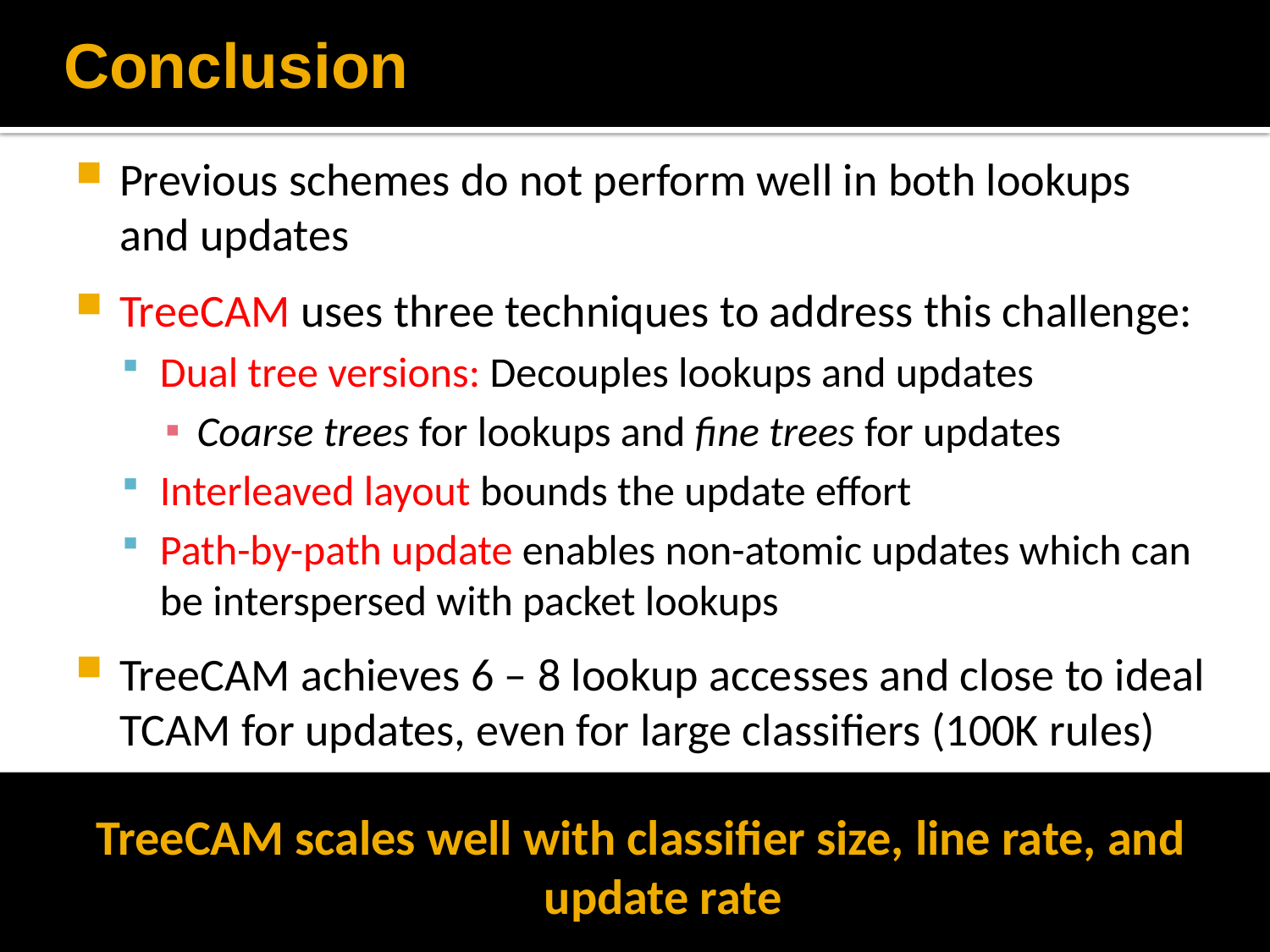

# Conclusion
Previous schemes do not perform well in both lookups and updates
TreeCAM uses three techniques to address this challenge:
Dual tree versions: Decouples lookups and updates
Coarse trees for lookups and fine trees for updates
Interleaved layout bounds the update effort
Path-by-path update enables non-atomic updates which can be interspersed with packet lookups
TreeCAM achieves 6 – 8 lookup accesses and close to ideal TCAM for updates, even for large classifiers (100K rules)
TreeCAM scales well with classifier size, line rate, and update rate
23